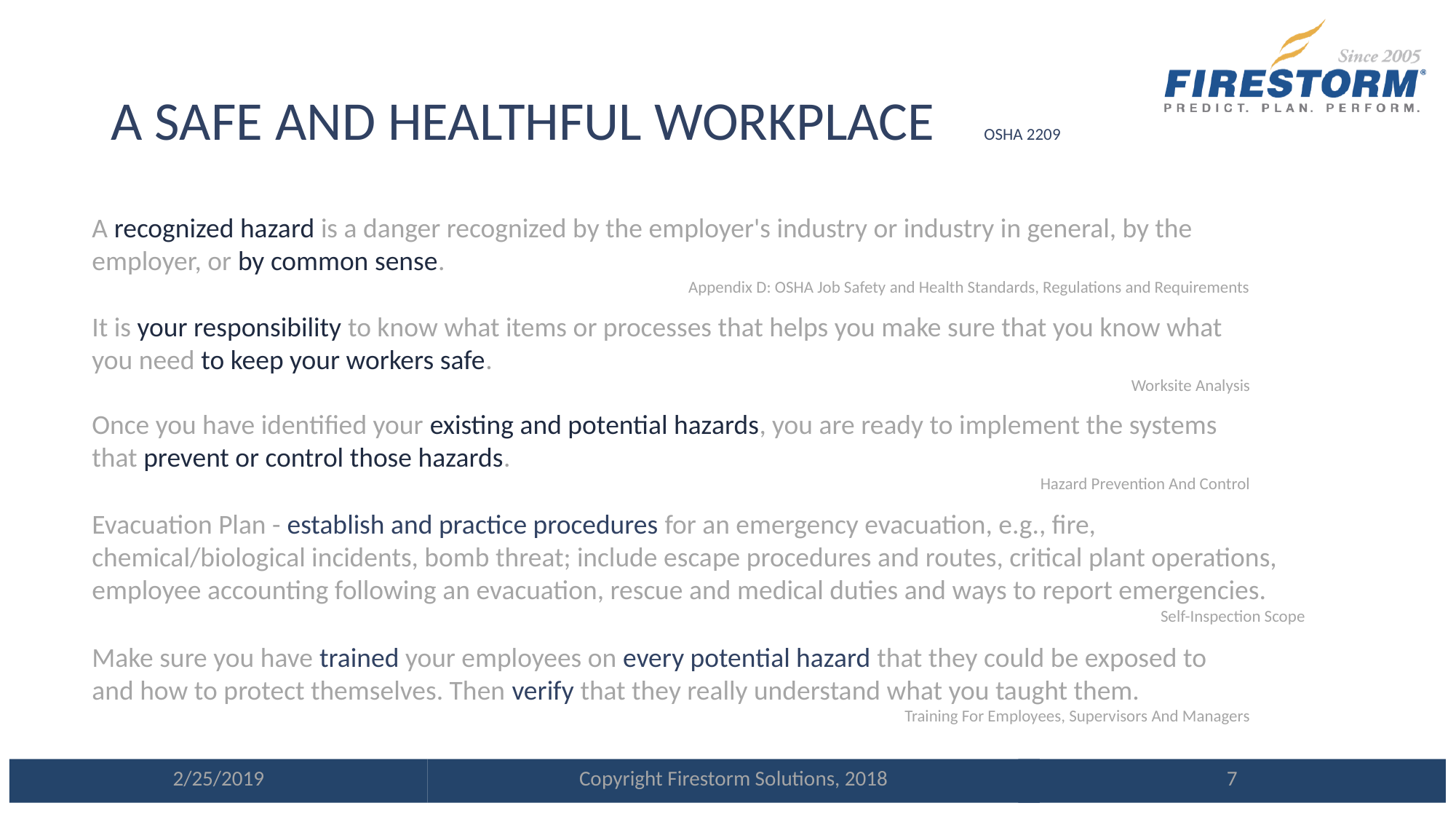

# A SAFE AND HEALTHFUL WORKPLACE	OSHA 2209
A recognized hazard is a danger recognized by the employer's industry or industry in general, by the employer, or by common sense.
Appendix D: OSHA Job Safety and Health Standards, Regulations and Requirements
It is your responsibility to know what items or processes that helps you make sure that you know what you need to keep your workers safe.
Worksite Analysis
Once you have identified your existing and potential hazards, you are ready to implement the systems that prevent or control those hazards.
Hazard Prevention And Control
Evacuation Plan - establish and practice procedures for an emergency evacuation, e.g., fire, chemical/biological incidents, bomb threat; include escape procedures and routes, critical plant operations, employee accounting following an evacuation, rescue and medical duties and ways to report emergencies.
Self-Inspection Scope
Make sure you have trained your employees on every potential hazard that they could be exposed to and how to protect themselves. Then verify that they really understand what you taught them.
Training For Employees, Supervisors And Managers